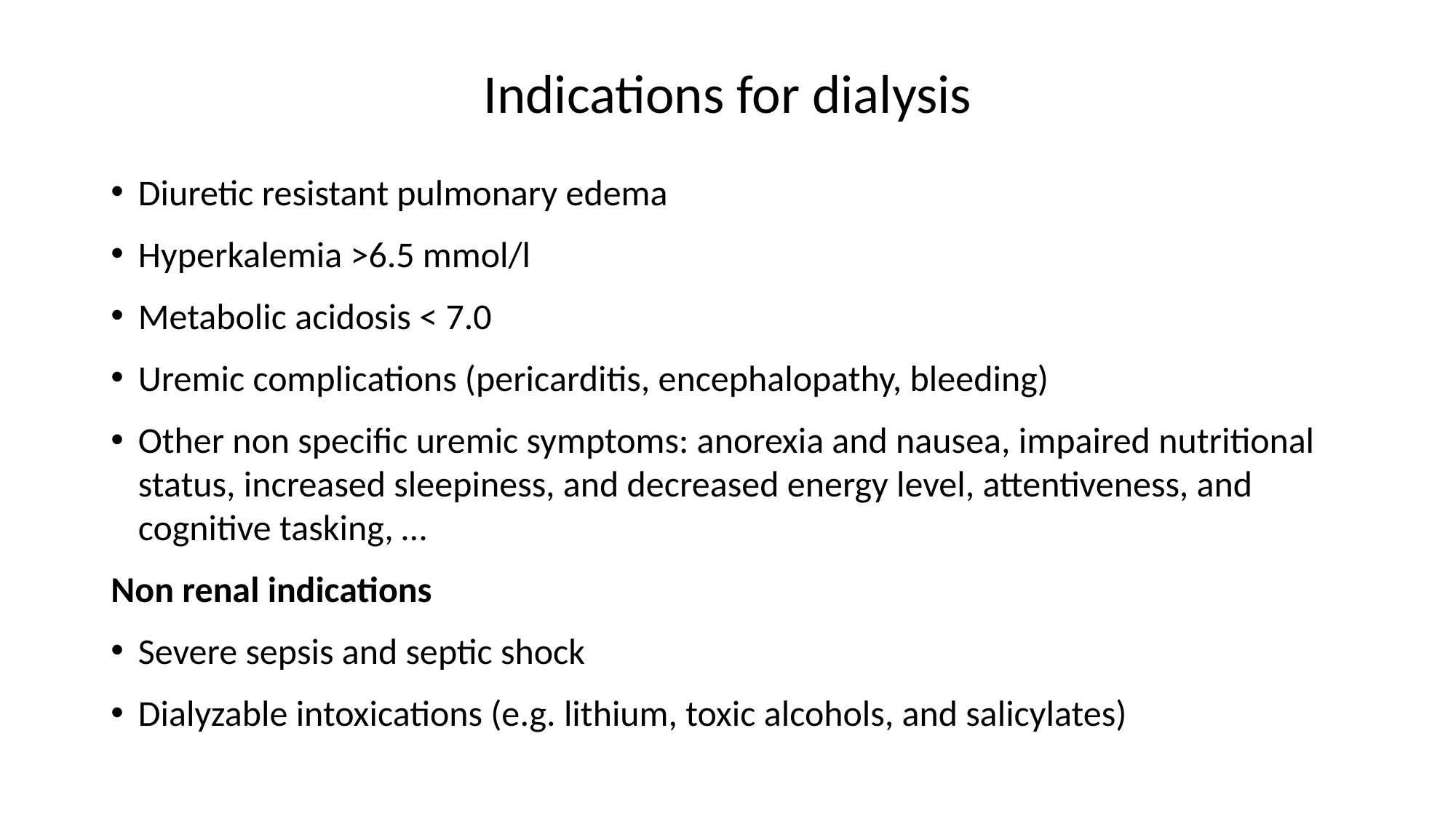

# Indications for dialysis
Diuretic resistant pulmonary edema
Hyperkalemia >6.5 mmol/l
Metabolic acidosis < 7.0
Uremic complications (pericarditis, encephalopathy, bleeding)
Other non specific uremic symptoms: anorexia and nausea, impaired nutritional status, increased sleepiness, and decreased energy level, attentiveness, and cognitive tasking, …
Non renal indications
Severe sepsis and septic shock
Dialyzable intoxications (e.g. lithium, toxic alcohols, and salicylates)